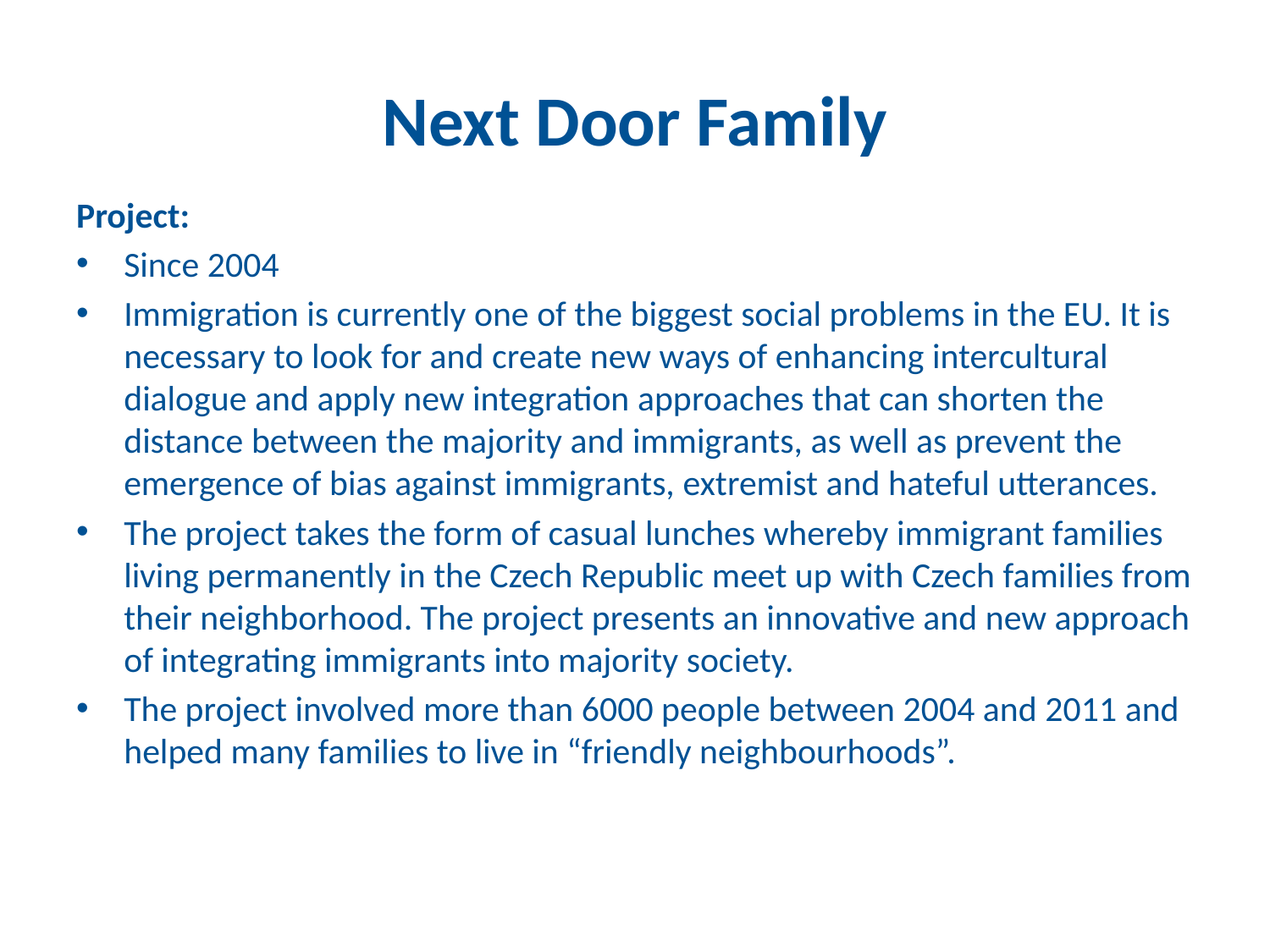

# Next Door Family
Project:
Since 2004
Immigration is currently one of the biggest social problems in the EU. It is necessary to look for and create new ways of enhancing intercultural dialogue and apply new integration approaches that can shorten the distance between the majority and immigrants, as well as prevent the emergence of bias against immigrants, extremist and hateful utterances.
The project takes the form of casual lunches whereby immigrant families living permanently in the Czech Republic meet up with Czech families from their neighborhood. The project presents an innovative and new approach of integrating immigrants into majority society.
The project involved more than 6000 people between 2004 and 2011 and helped many families to live in “friendly neighbourhoods”.